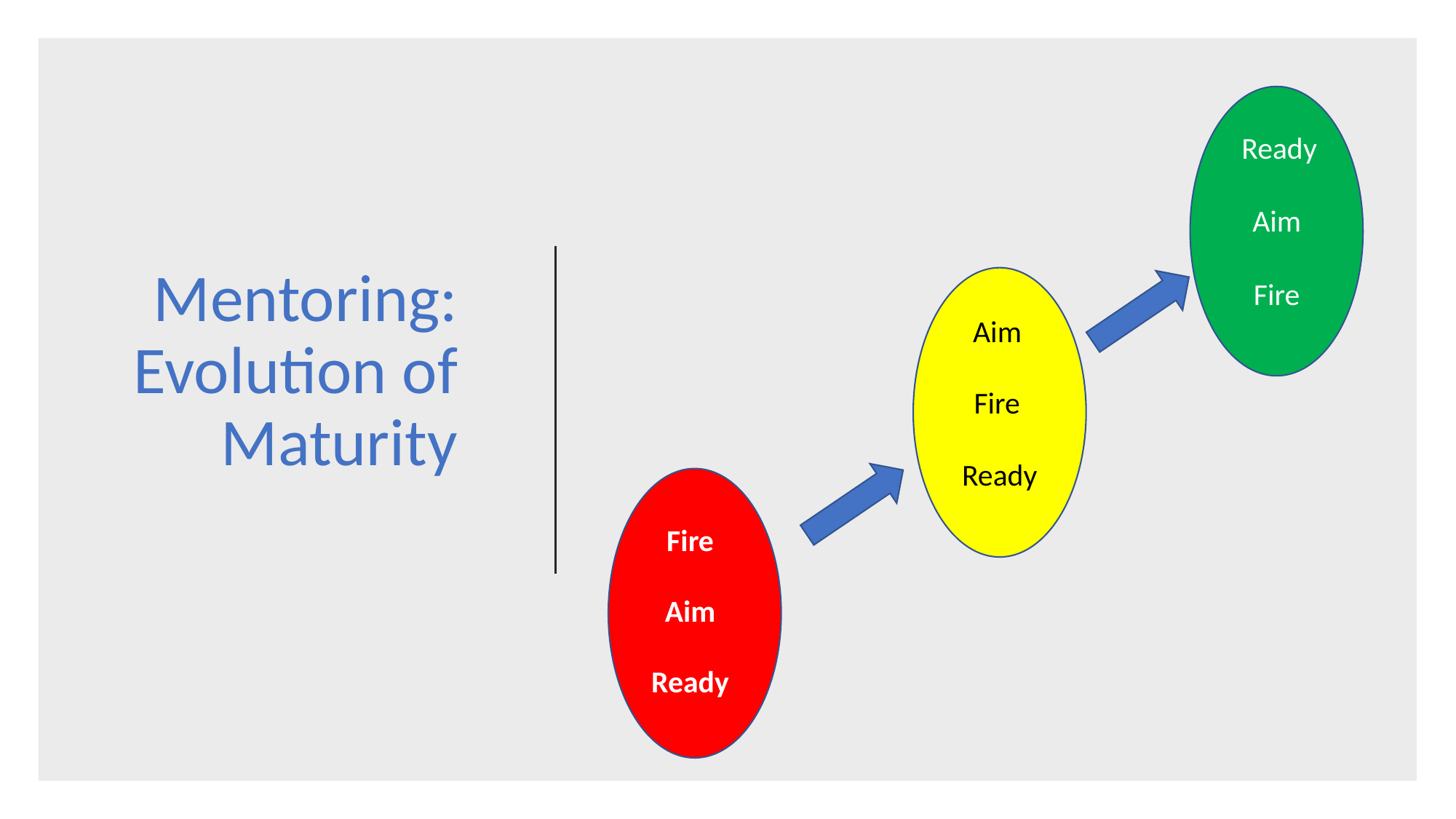

# Mentoring: Evolution of Maturity

Ready
Aim
Fire

Aim
Fire
Ready

Fire
Aim
Ready